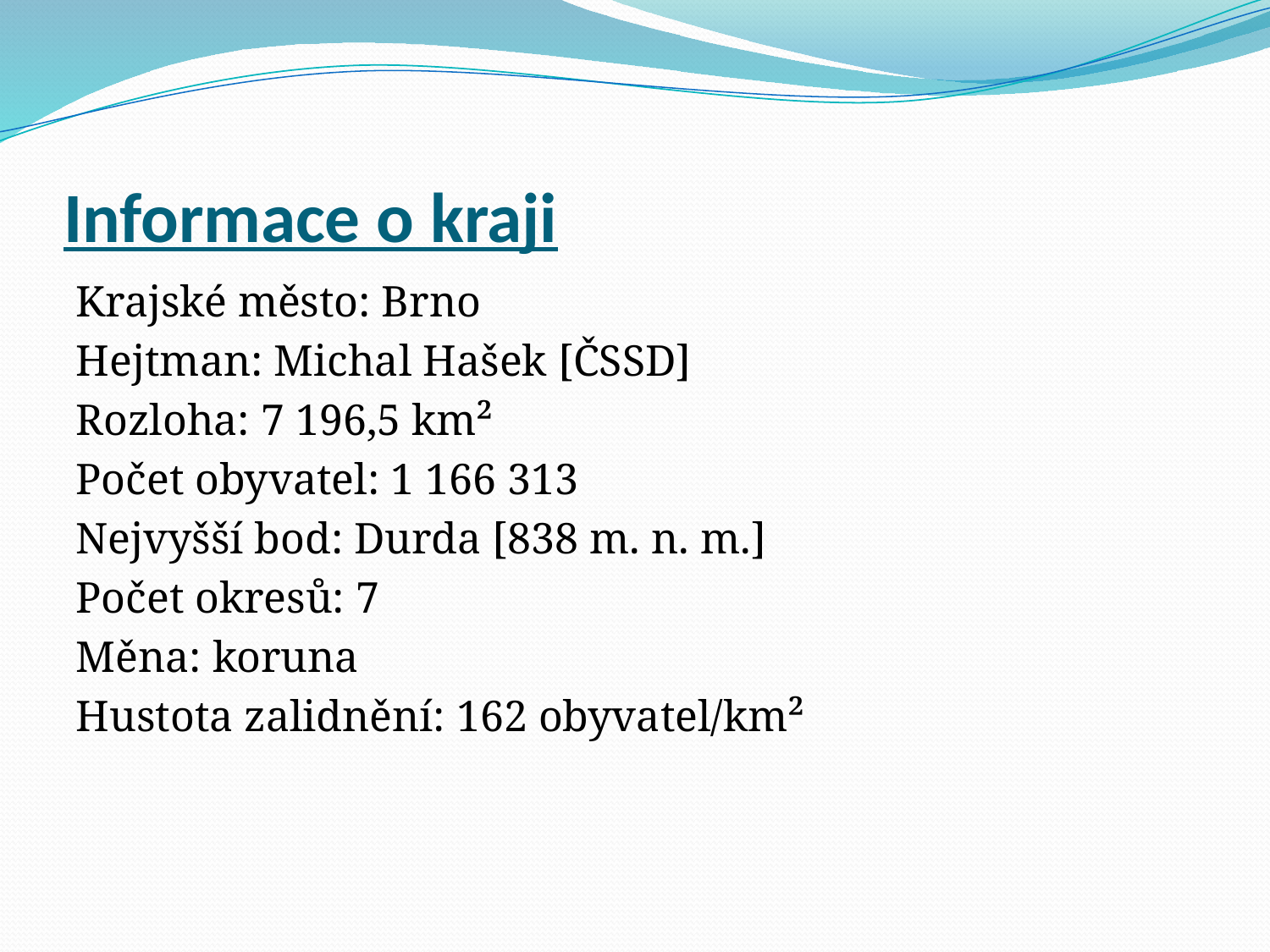

# Informace o kraji
Krajské město: Brno
Hejtman: Michal Hašek [ČSSD]
Rozloha: 7 196,5 km²
Počet obyvatel: 1 166 313
Nejvyšší bod: Durda [838 m. n. m.]
Počet okresů: 7
Měna: koruna
Hustota zalidnění: 162 obyvatel/km²